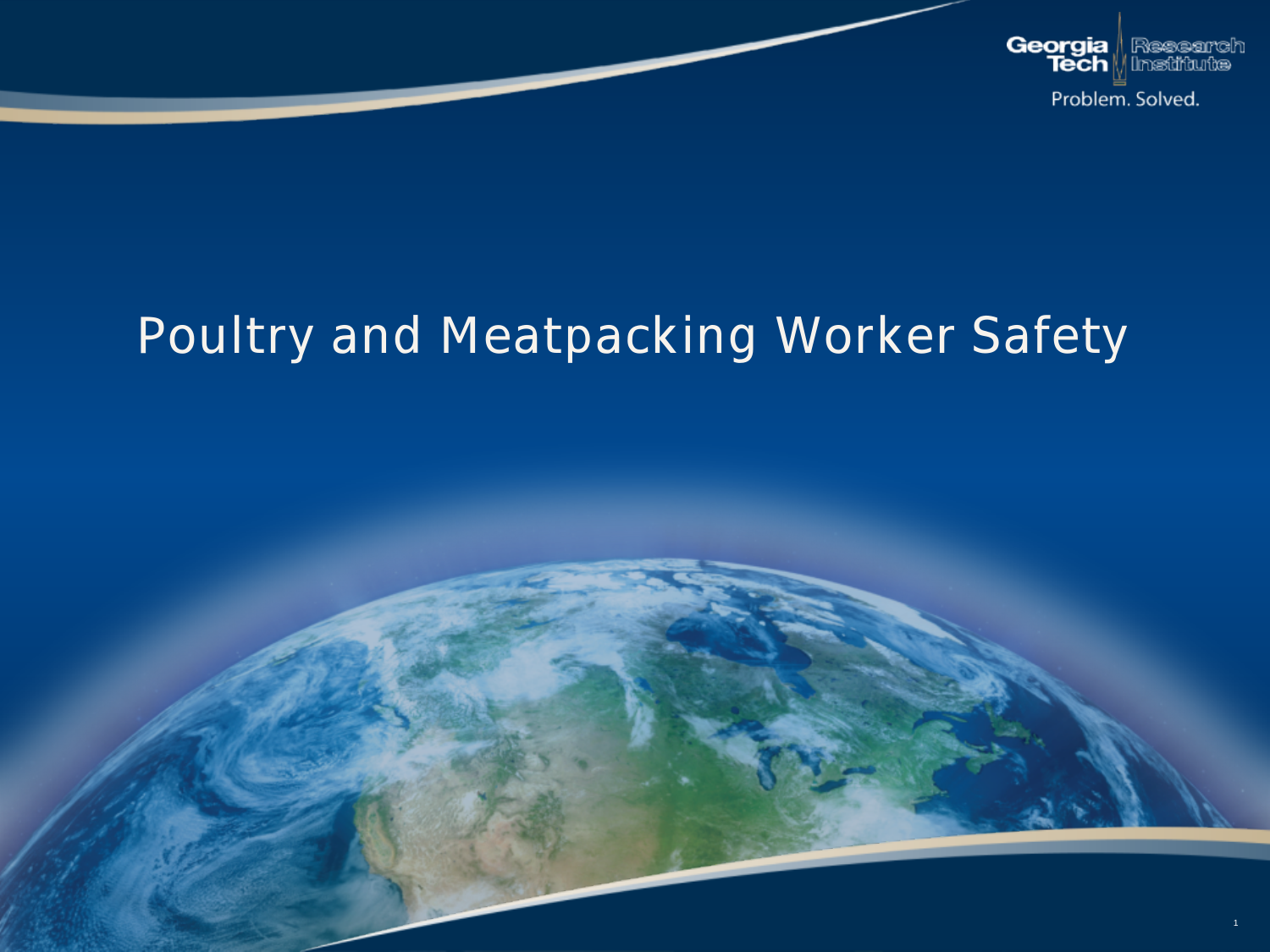

# Poultry and Meatpacking Worker Safety
1